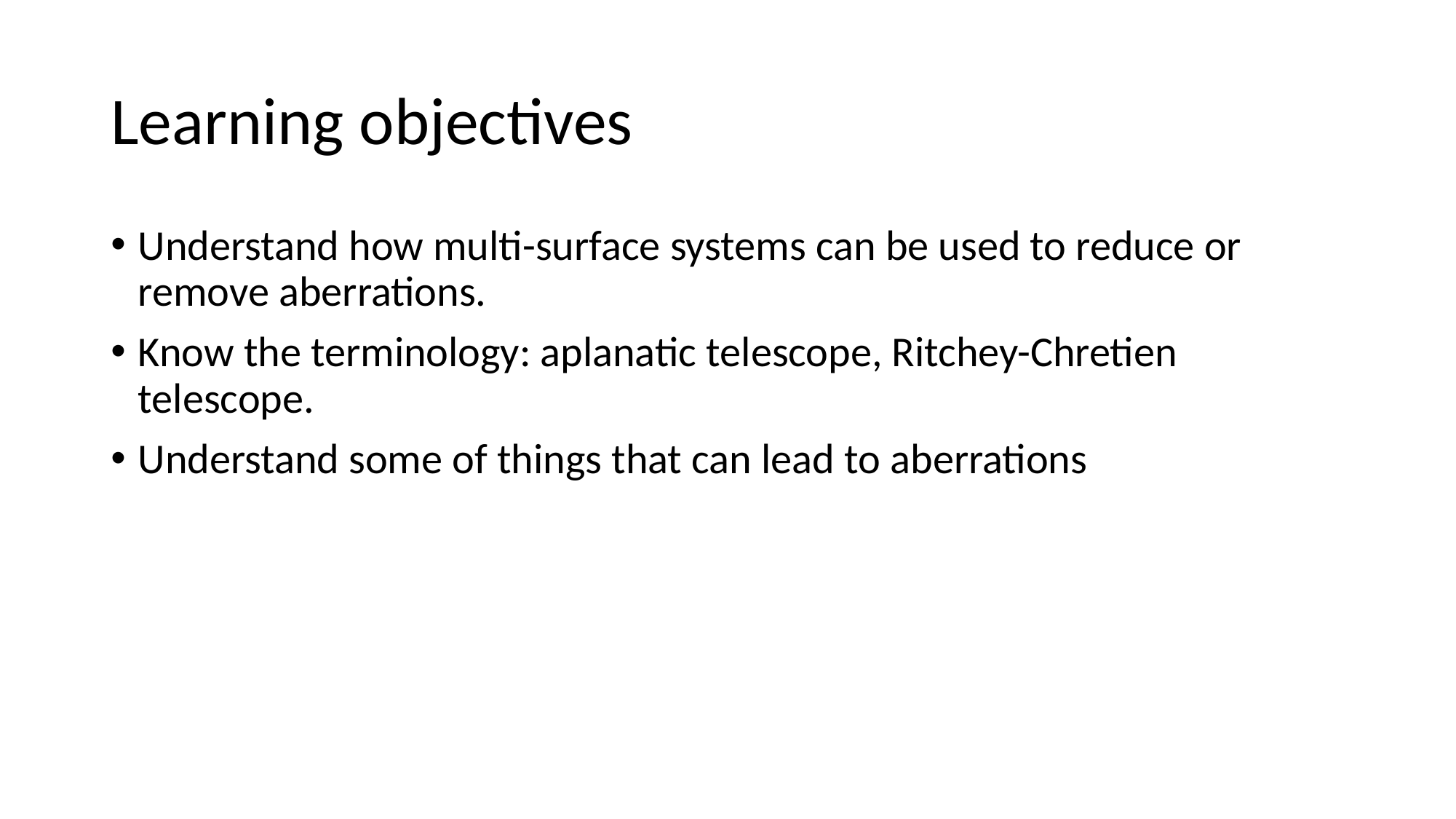

# Learning objectives
Understand how multi-surface systems can be used to reduce or remove aberrations.
Know the terminology: aplanatic telescope, Ritchey-Chretien telescope.
Understand some of things that can lead to aberrations